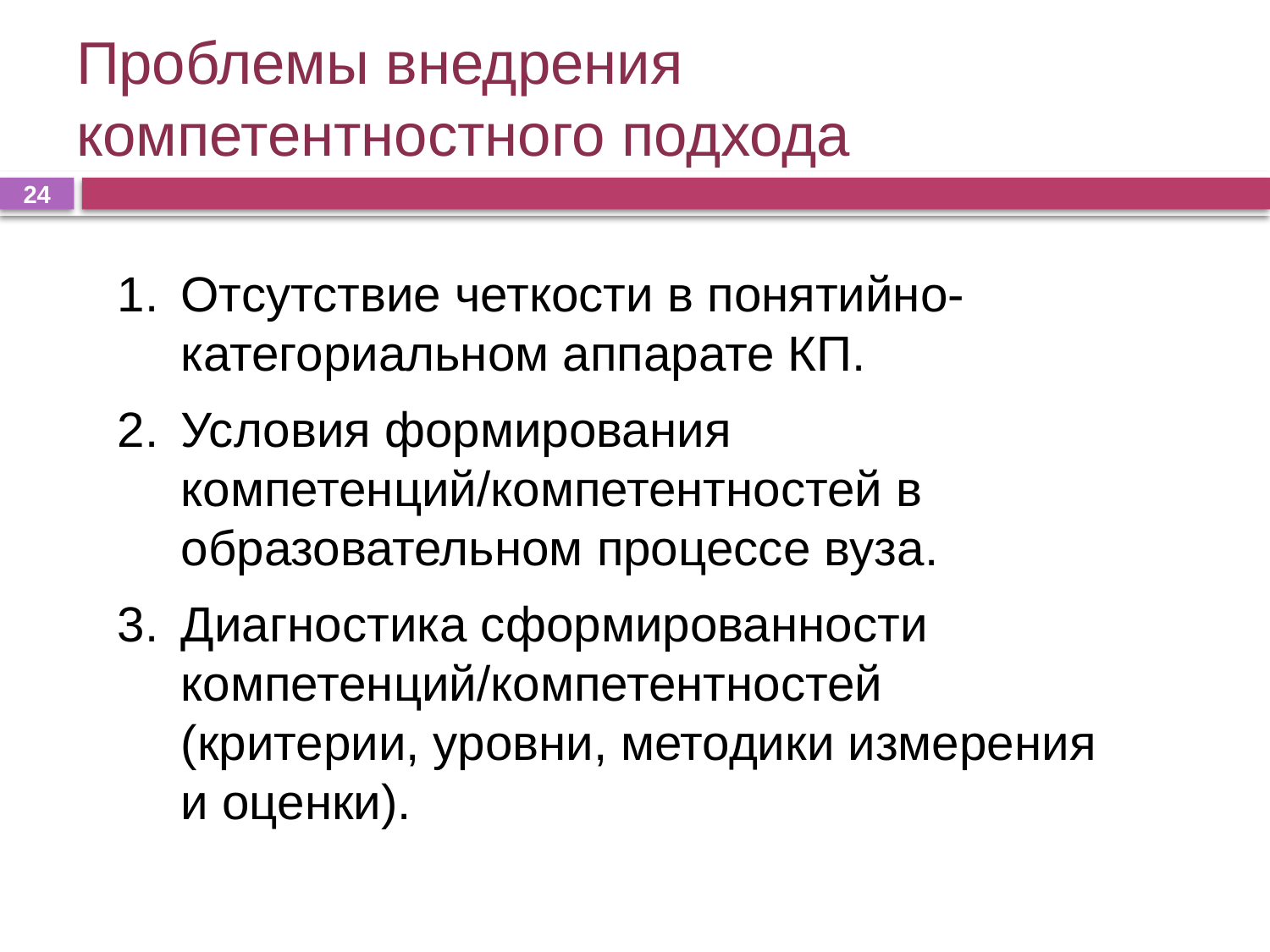

Проблемы внедрения компетентностного подхода
24
Отсутствие четкости в понятийно-категориальном аппарате КП.

Условия формирования компетенций/компетентностей в образовательном процессе вуза.

Диагностика сформированности компетенций/компетентностей (критерии, уровни, методики измерения и оценки).